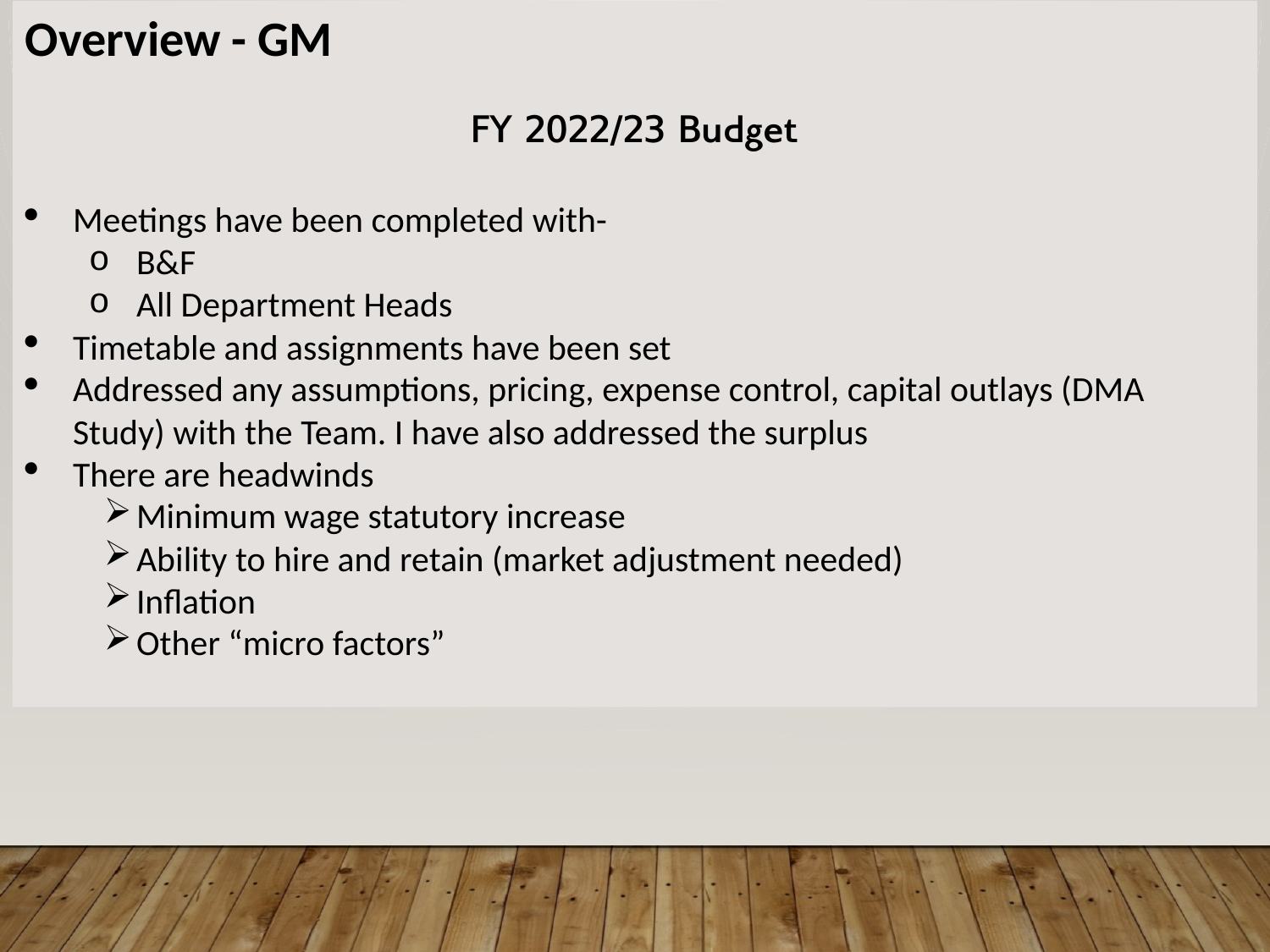

Overview - GM

FY 2022/23 Budget

Meetings have been completed with-
B&F
All Department Heads
Timetable and assignments have been set
Addressed any assumptions, pricing, expense control, capital outlays (DMA Study) with the Team. I have also addressed the surplus
There are headwinds
Minimum wage statutory increase
Ability to hire and retain (market adjustment needed)
Inflation
Other “micro factors”